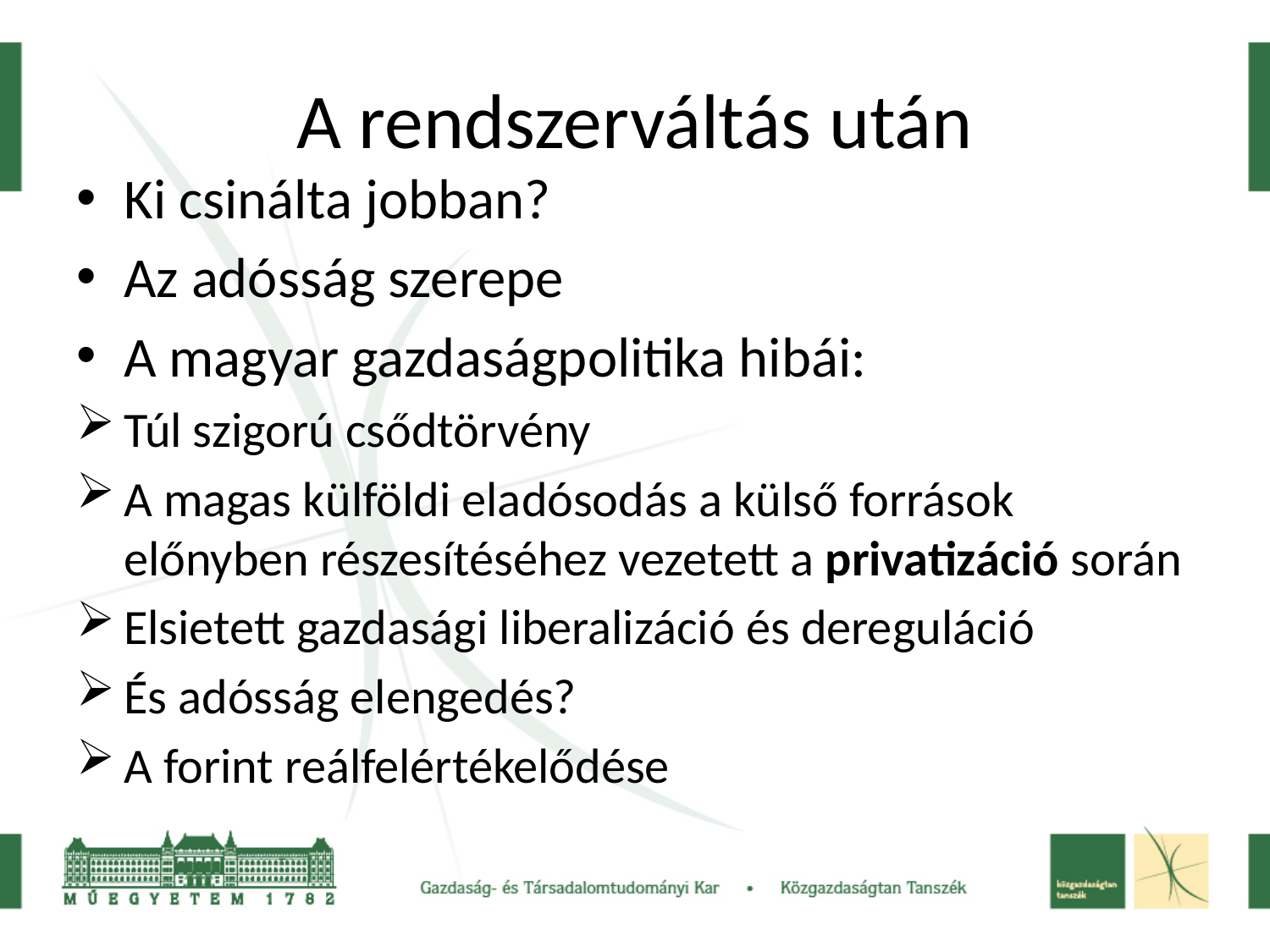

# A rendszerváltás után
Ki csinálta jobban?
Az adósság szerepe
A magyar gazdaságpolitika hibái:
Túl szigorú csődtörvény
A magas külföldi eladósodás a külső források előnyben részesítéséhez vezetett a privatizáció során
Elsietett gazdasági liberalizáció és dereguláció
És adósság elengedés?
A forint reálfelértékelődése